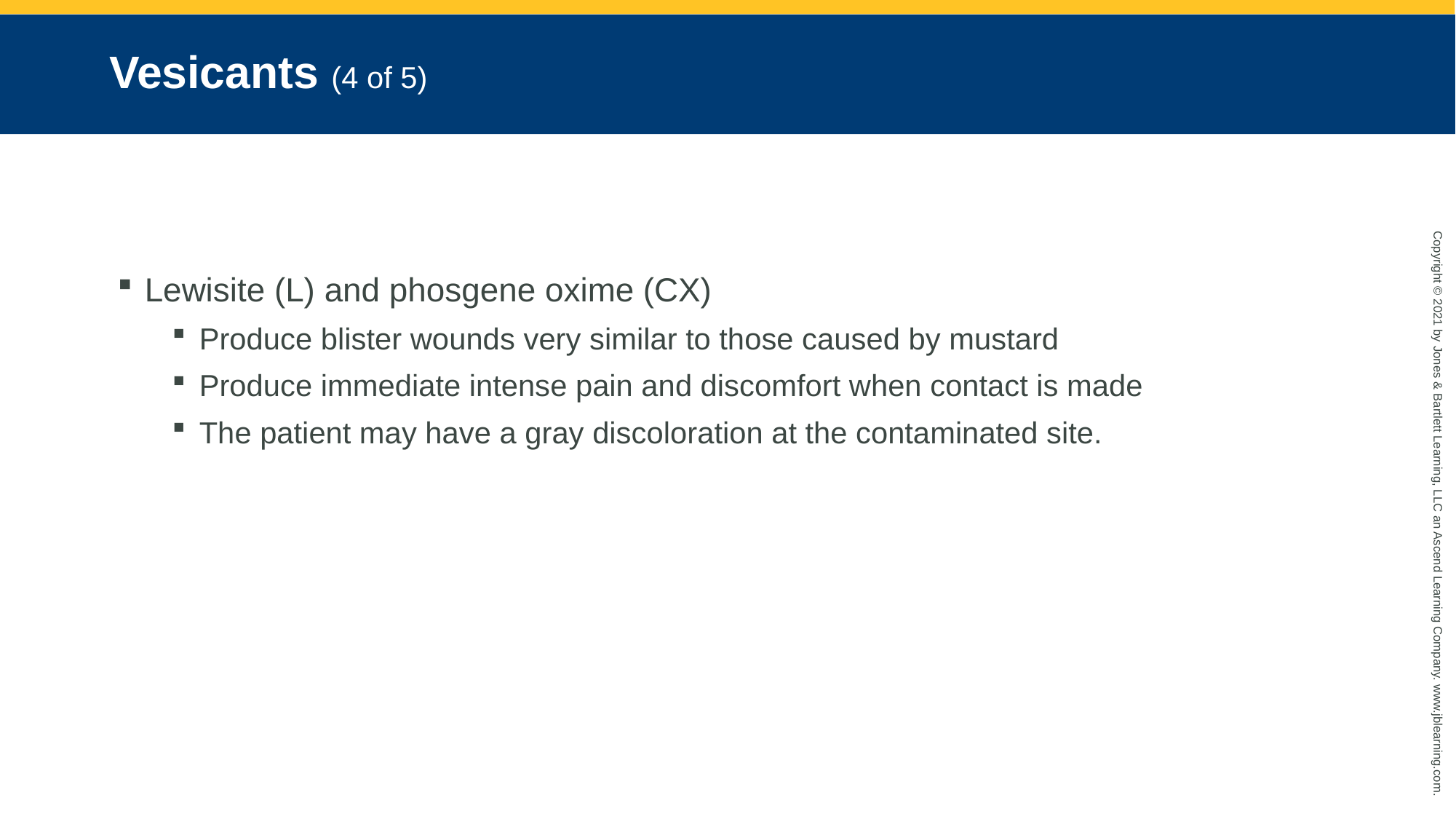

# Vesicants (4 of 5)
Lewisite (L) and phosgene oxime (CX)
Produce blister wounds very similar to those caused by mustard
Produce immediate intense pain and discomfort when contact is made
The patient may have a gray discoloration at the contaminated site.